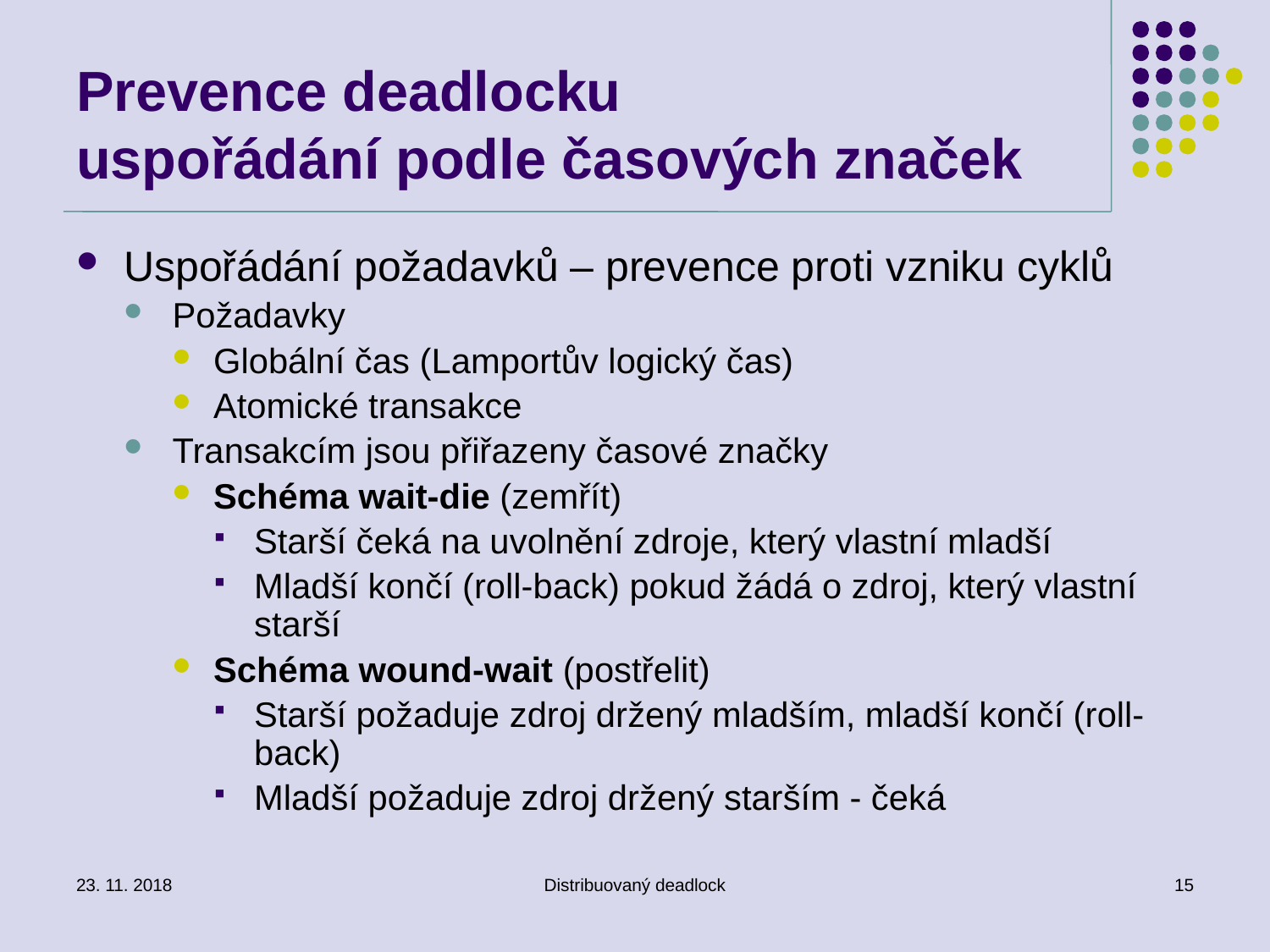

# Prevence deadlocku uspořádání podle časových značek
Uspořádání požadavků – prevence proti vzniku cyklů
Požadavky
Globální čas (Lamportův logický čas)
Atomické transakce
Transakcím jsou přiřazeny časové značky
Schéma wait-die (zemřít)
Starší čeká na uvolnění zdroje, který vlastní mladší
Mladší končí (roll-back) pokud žádá o zdroj, který vlastní starší
Schéma wound-wait (postřelit)
Starší požaduje zdroj držený mladším, mladší končí (roll-back)
Mladší požaduje zdroj držený starším - čeká
23. 11. 2018
Distribuovaný deadlock
15